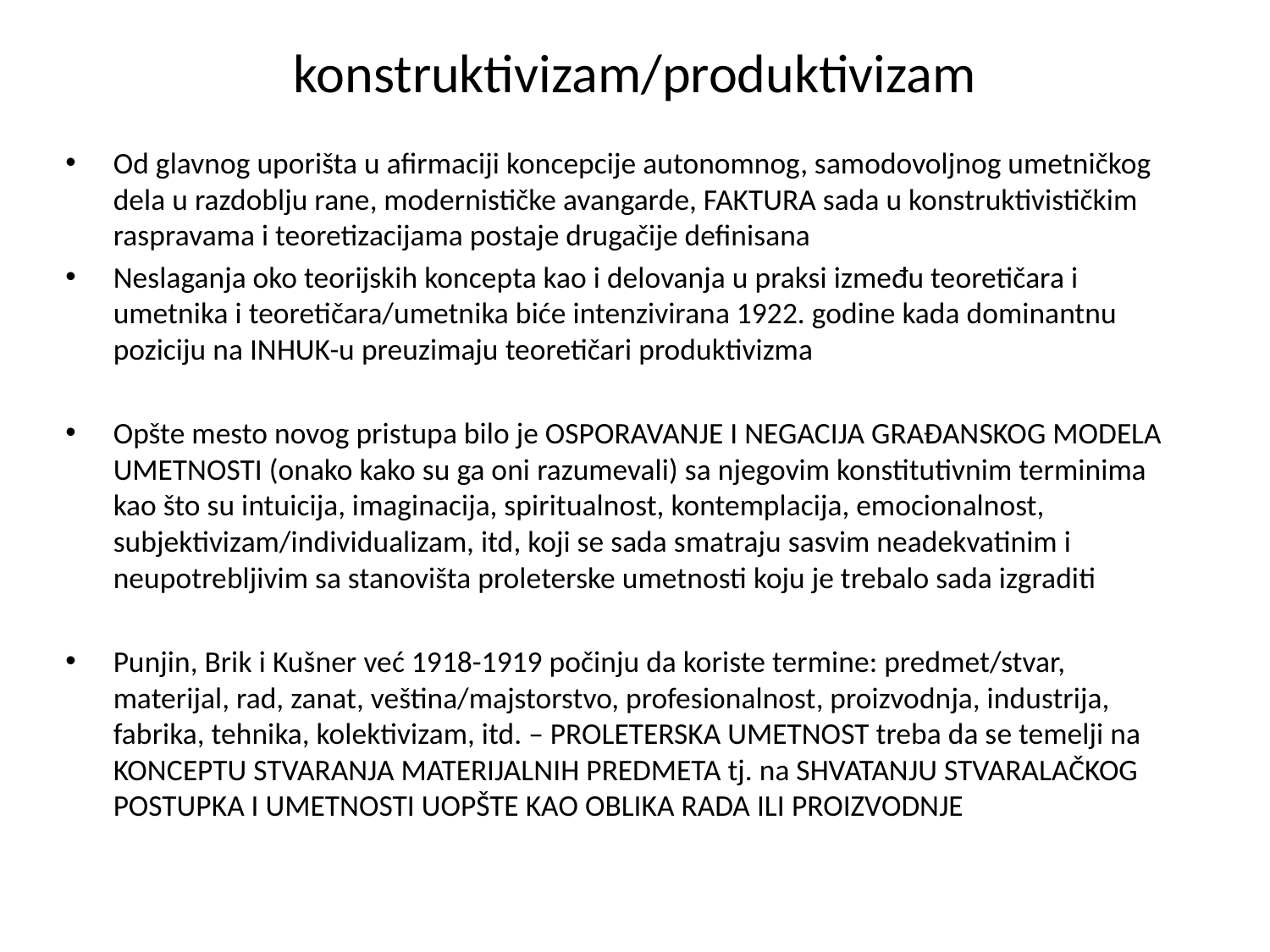

konstruktivizam/produktivizam
Od glavnog uporišta u afirmaciji koncepcije autonomnog, samodovoljnog umetničkog dela u razdoblju rane, modernističke avangarde, FAKTURA sada u konstruktivističkim raspravama i teoretizacijama postaje drugačije definisana
Neslaganja oko teorijskih koncepta kao i delovanja u praksi između teoretičara i umetnika i teoretičara/umetnika biće intenzivirana 1922. godine kada dominantnu poziciju na INHUK-u preuzimaju teoretičari produktivizma

Opšte mesto novog pristupa bilo je OSPORAVANJE I NEGACIJA GRAĐANSKOG MODELA UMETNOSTI (onako kako su ga oni razumevali) sa njegovim konstitutivnim terminima kao što su intuicija, imaginacija, spiritualnost, kontemplacija, emocionalnost, subjektivizam/individualizam, itd, koji se sada smatraju sasvim neadekvatinim i neupotrebljivim sa stanovišta proleterske umetnosti koju je trebalo sada izgraditi

Punjin, Brik i Kušner već 1918-1919 počinju da koriste termine: predmet/stvar, materijal, rad, zanat, veština/majstorstvo, profesionalnost, proizvodnja, industrija, fabrika, tehnika, kolektivizam, itd. – PROLETERSKA UMETNOST treba da se temelji na KONCEPTU STVARANJA MATERIJALNIH PREDMETA tj. na SHVATANJU STVARALAČKOG POSTUPKA I UMETNOSTI UOPŠTE KAO OBLIKA RADA ILI PROIZVODNJE